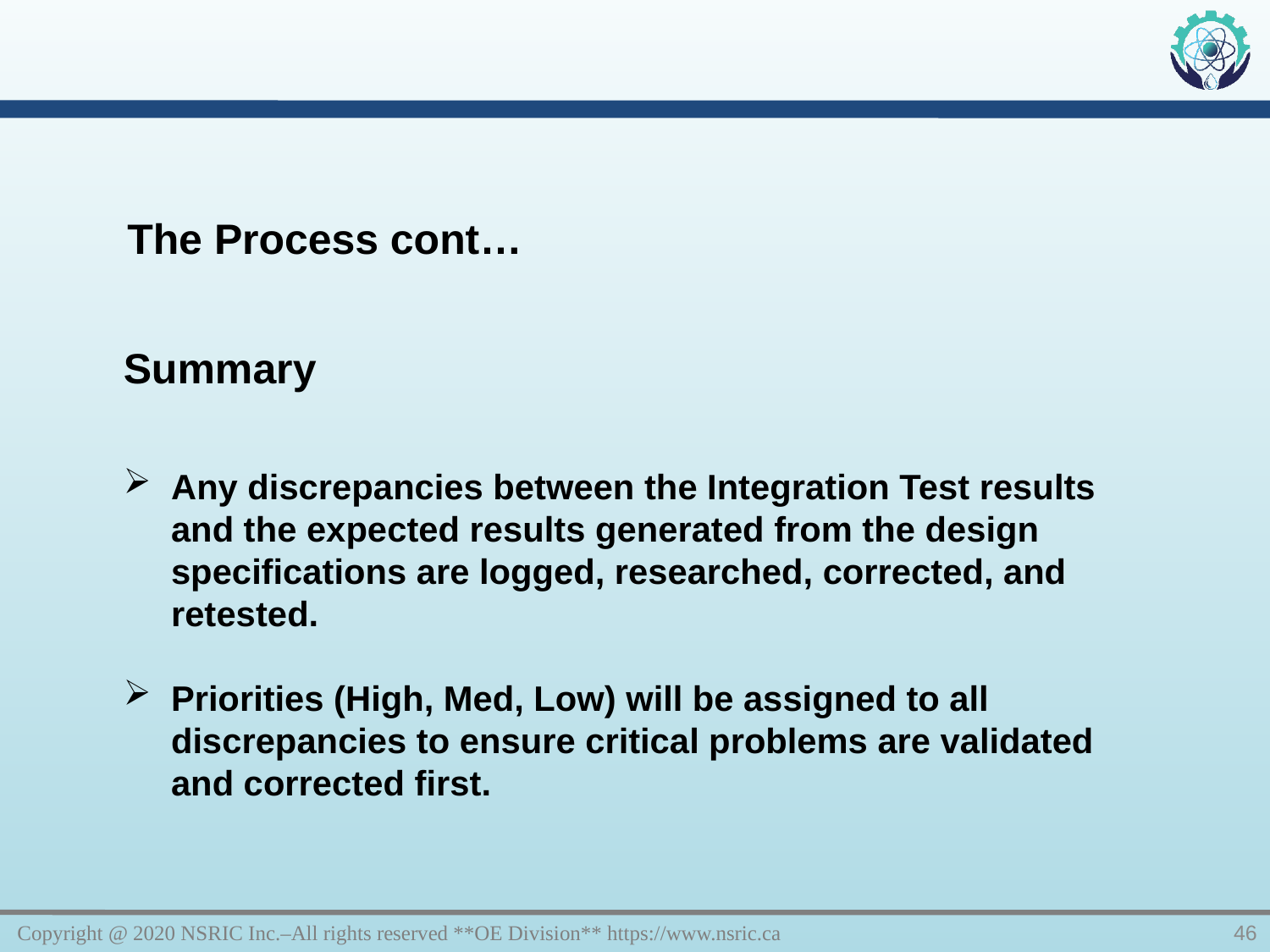

The Process cont…

Summary

Any discrepancies between the Integration Test results and the expected results generated from the design specifications are logged, researched, corrected, and retested.

Priorities (High, Med, Low) will be assigned to all discrepancies to ensure critical problems are validated and corrected first.

Copyright @ 2020 NSRIC Inc.–All rights reserved **OE Division** https://www.nsric.ca
46